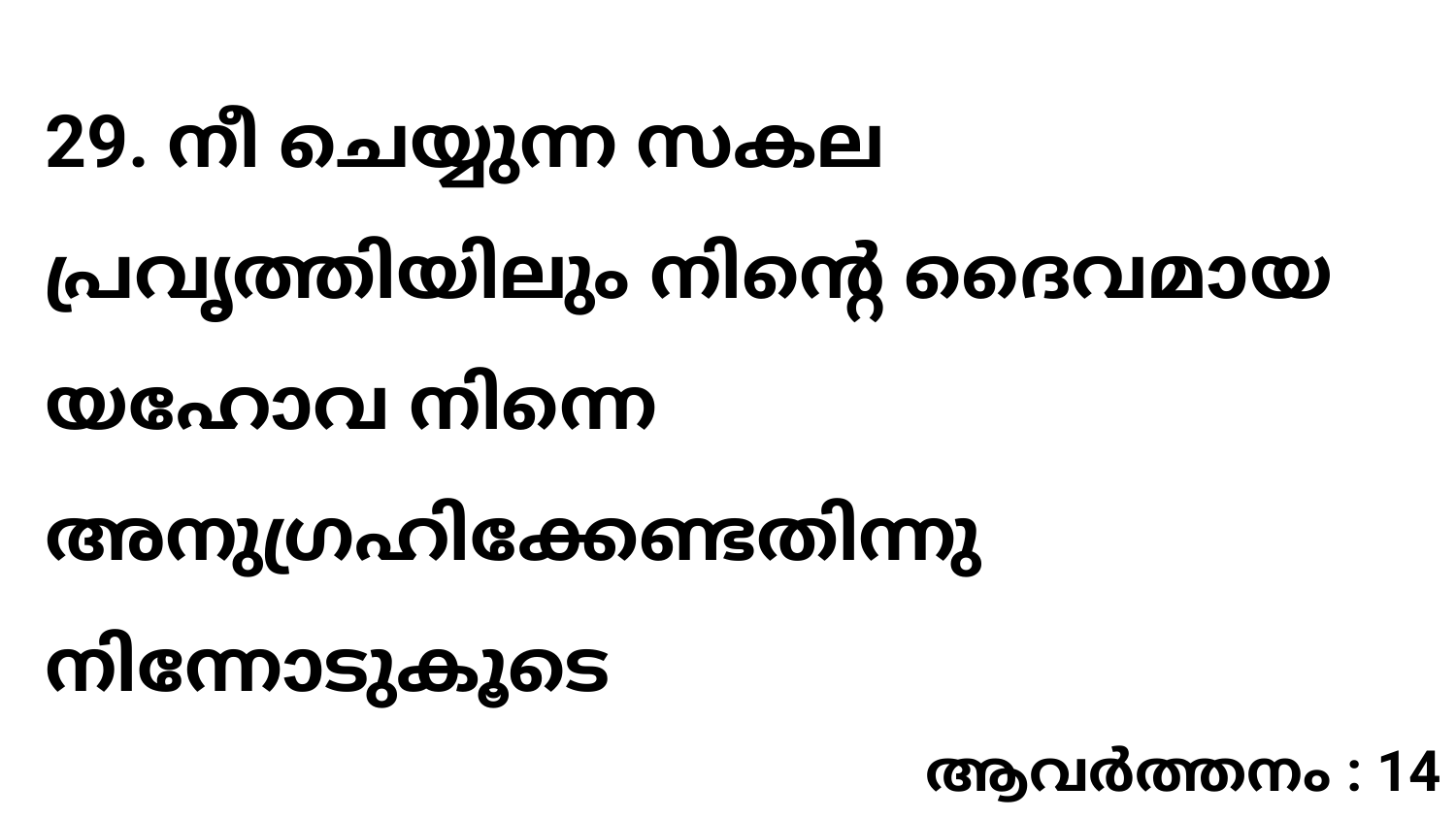

29. നീ ചെയ്യുന്ന സകല പ്രവൃത്തിയിലും നിന്റെ ദൈവമായ യഹോവ നിന്നെ അനുഗ്രഹിക്കേണ്ടതിന്നു നിന്നോടുകൂടെ
ആവർത്തനം : 14